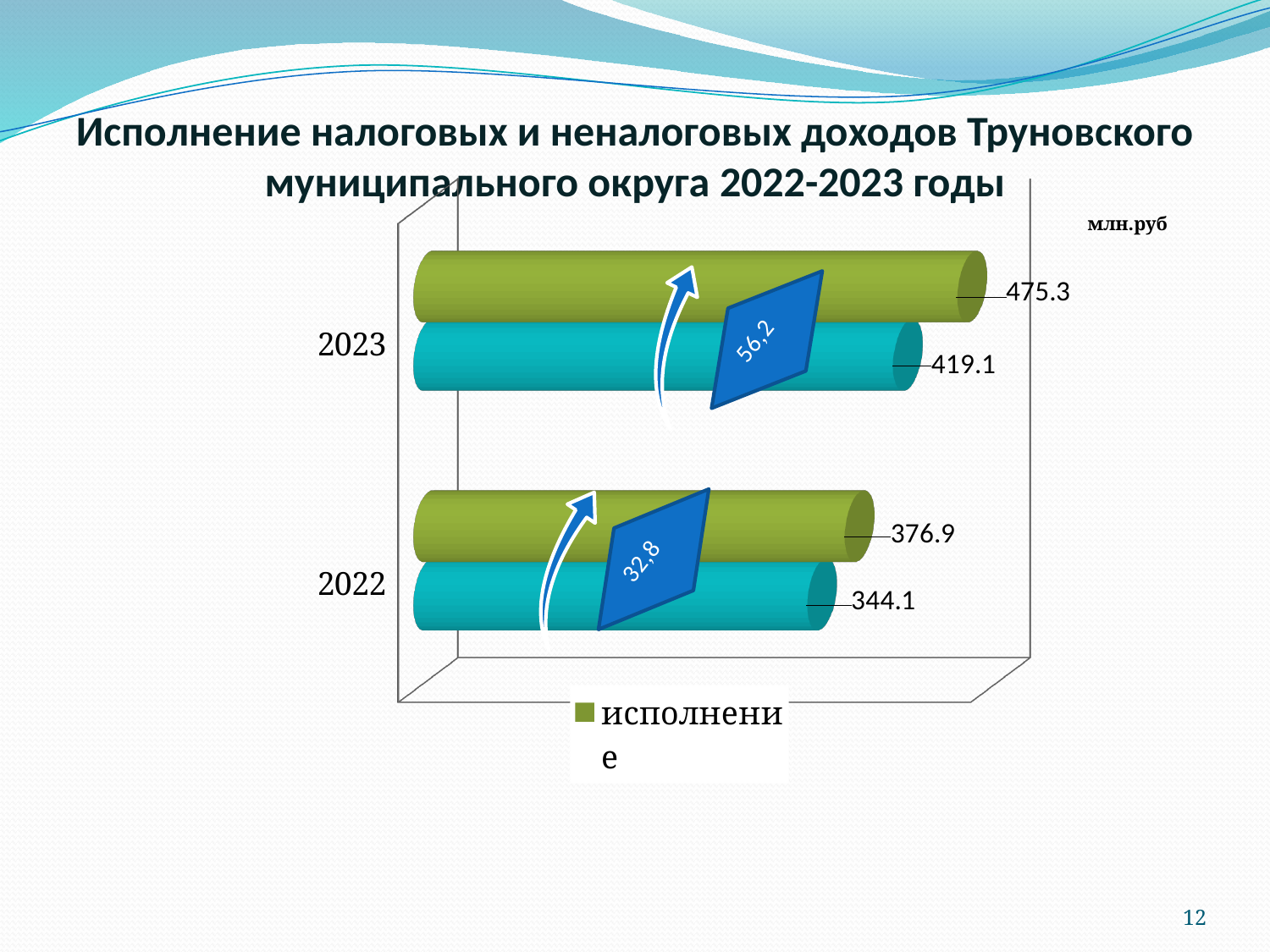

# Исполнение налоговых и неналоговых доходов Труновского муниципального округа 2022-2023 годы

[unsupported chart]

млн.руб

12